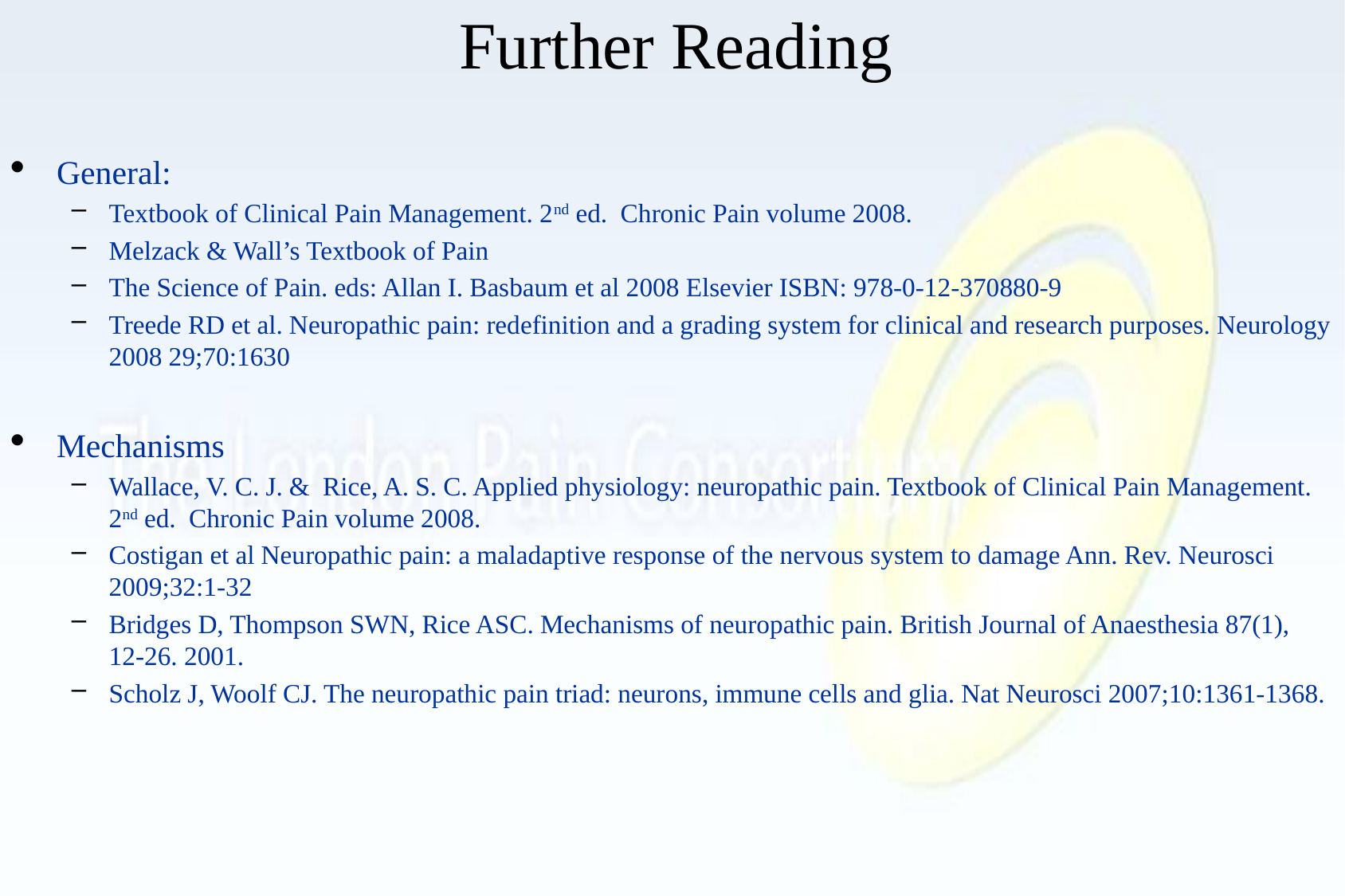

# Further Reading

General:
Textbook of Clinical Pain Management. 2nd ed.  Chronic Pain volume 2008.
Melzack & Wall’s Textbook of Pain
The Science of Pain. eds: Allan I. Basbaum et al 2008 Elsevier ISBN: 978-0-12-370880-9
Treede RD et al. Neuropathic pain: redefinition and a grading system for clinical and research purposes. Neurology 2008 29;70:1630

Mechanisms
Wallace, V. C. J. &  Rice, A. S. C. Applied physiology: neuropathic pain. Textbook of Clinical Pain Management. 2nd ed.  Chronic Pain volume 2008.
Costigan et al Neuropathic pain: a maladaptive response of the nervous system to damage Ann. Rev. Neurosci 2009;32:1-32
Bridges D, Thompson SWN, Rice ASC. Mechanisms of neuropathic pain. British Journal of Anaesthesia 87(1), 12-26. 2001.
Scholz J, Woolf CJ. The neuropathic pain triad: neurons, immune cells and glia. Nat Neurosci 2007;10:1361-1368.